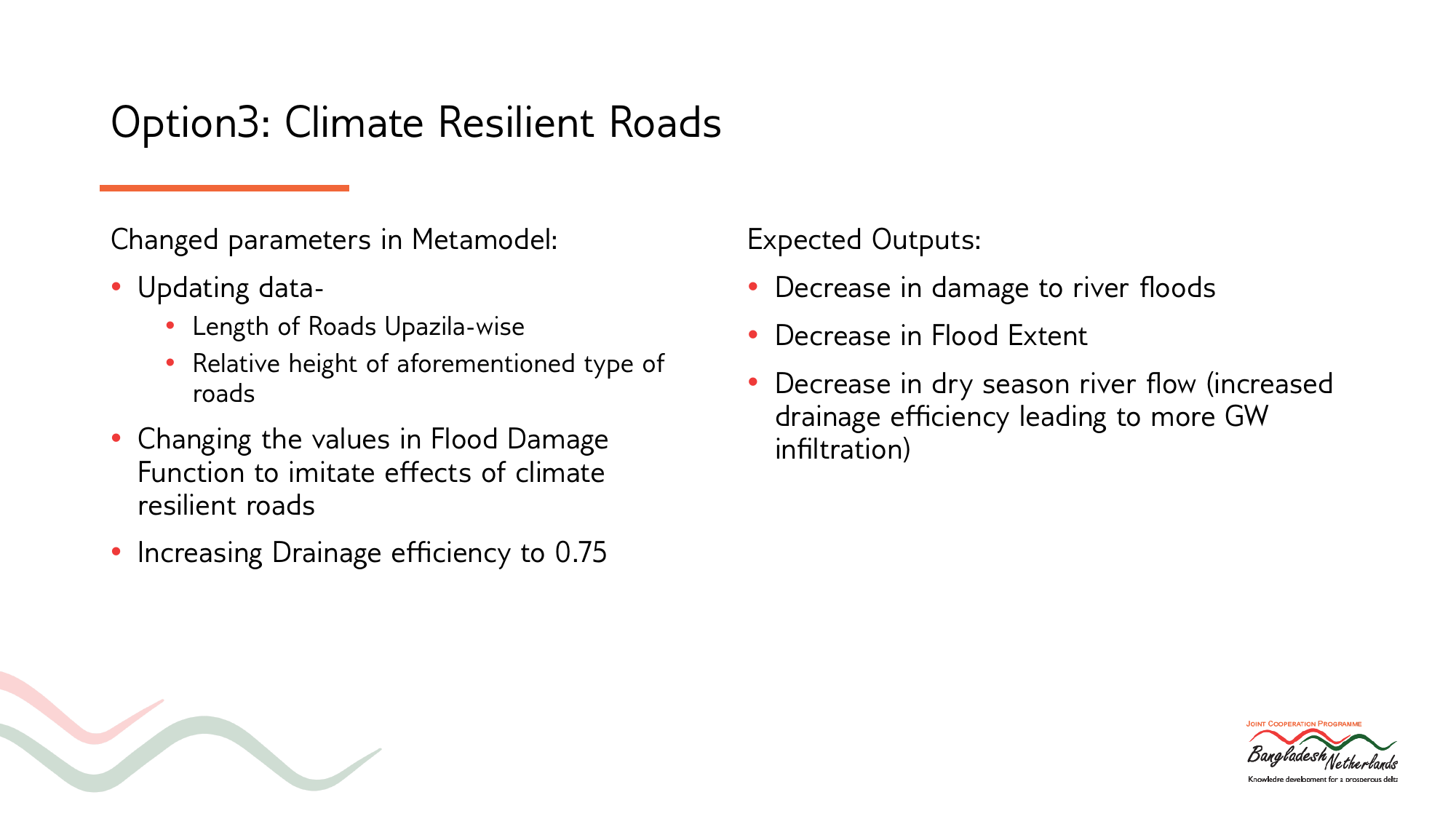

# Option3: Climate Resilient Roads
Changed parameters in Metamodel:
Updating data-
Length of Roads Upazila-wise
Relative height of aforementioned type of roads
Changing the values in Flood Damage Function to imitate effects of climate resilient roads
Increasing Drainage efficiency to 0.75
Expected Outputs:
Decrease in damage to river floods
Decrease in Flood Extent
Decrease in dry season river flow (increased drainage efficiency leading to more GW infiltration)